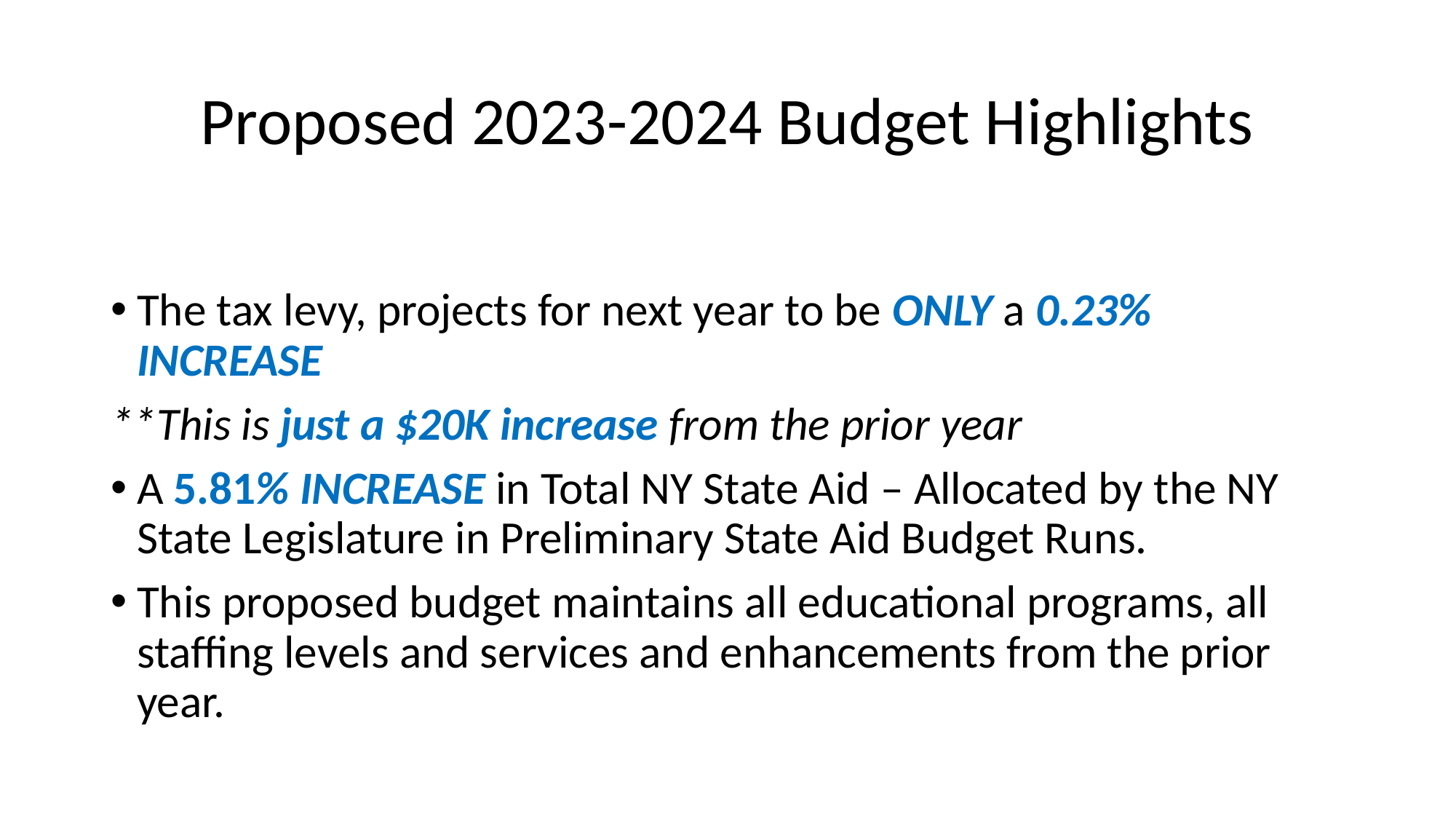

# Proposed 2023-2024 Budget Highlights

The tax levy, projects for next year to be ONLY a 0.23% INCREASE
**This is just a $20K increase from the prior year
A 5.81% INCREASE in Total NY State Aid – Allocated by the NY State Legislature in Preliminary State Aid Budget Runs.
This proposed budget maintains all educational programs, all staffing levels and services and enhancements from the prior year.